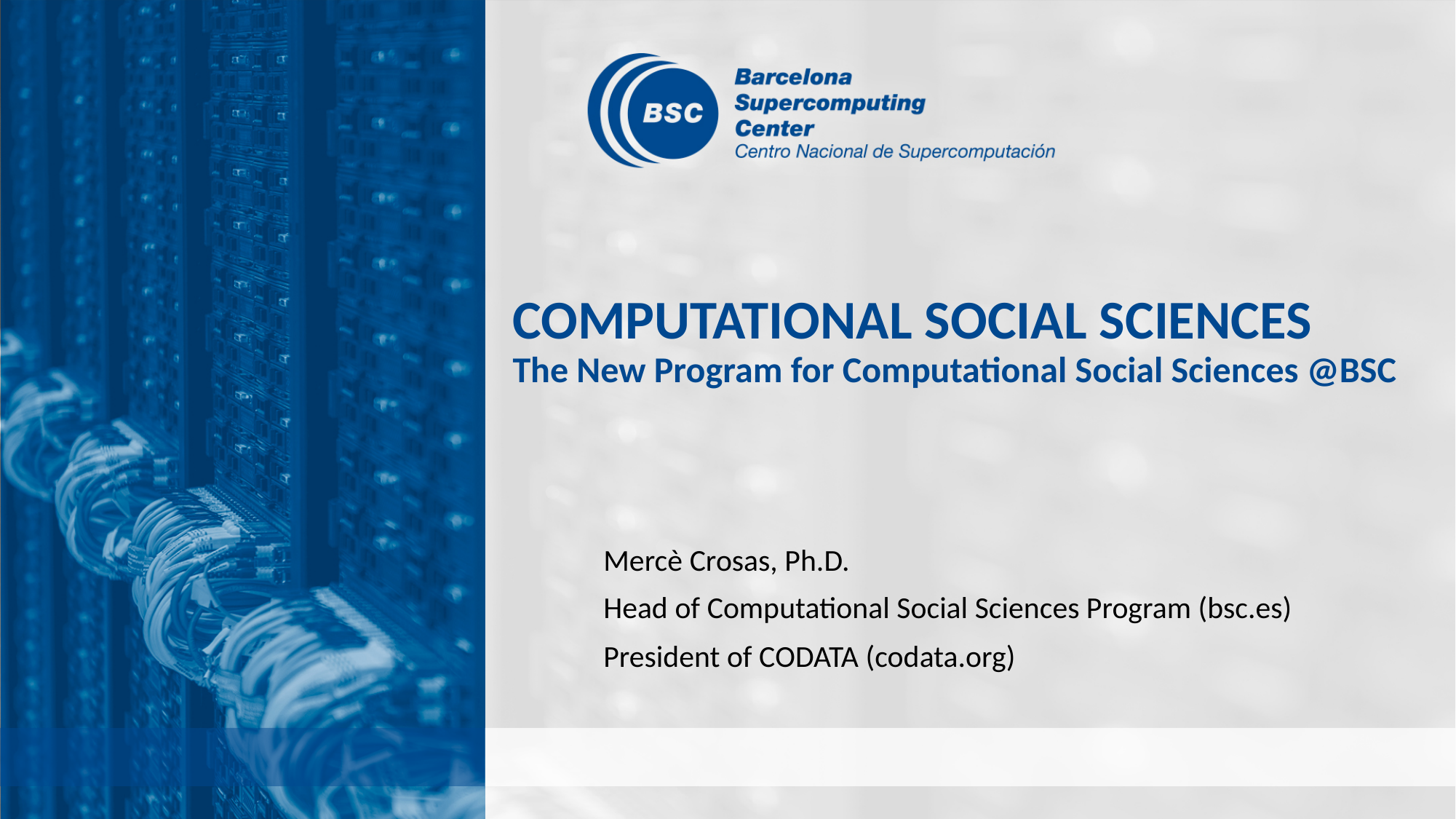

# COMPUTATIONAL SOCIAL SCIENCES The New Program for Computational Social Sciences @BSC
Mercè Crosas, Ph.D.
Head of Computational Social Sciences Program (bsc.es)
President of CODATA (codata.org)